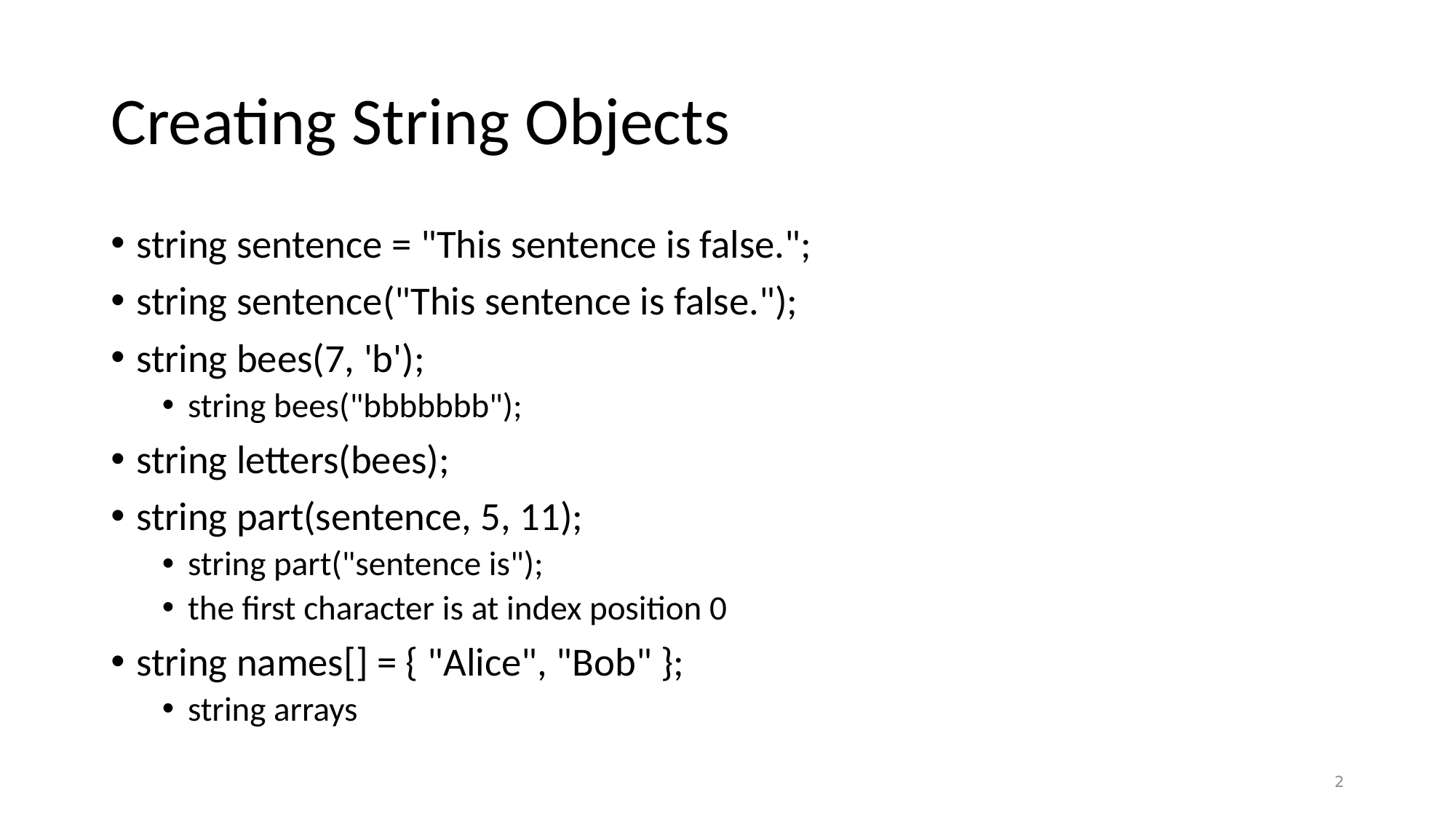

# Creating String Objects
string sentence = "This sentence is false.";
string sentence("This sentence is false.");
string bees(7, 'b');
string bees("bbbbbbb");
string letters(bees);
string part(sentence, 5, 11);
string part("sentence is");
the first character is at index position 0
string names[] = { "Alice", "Bob" };
string arrays

2